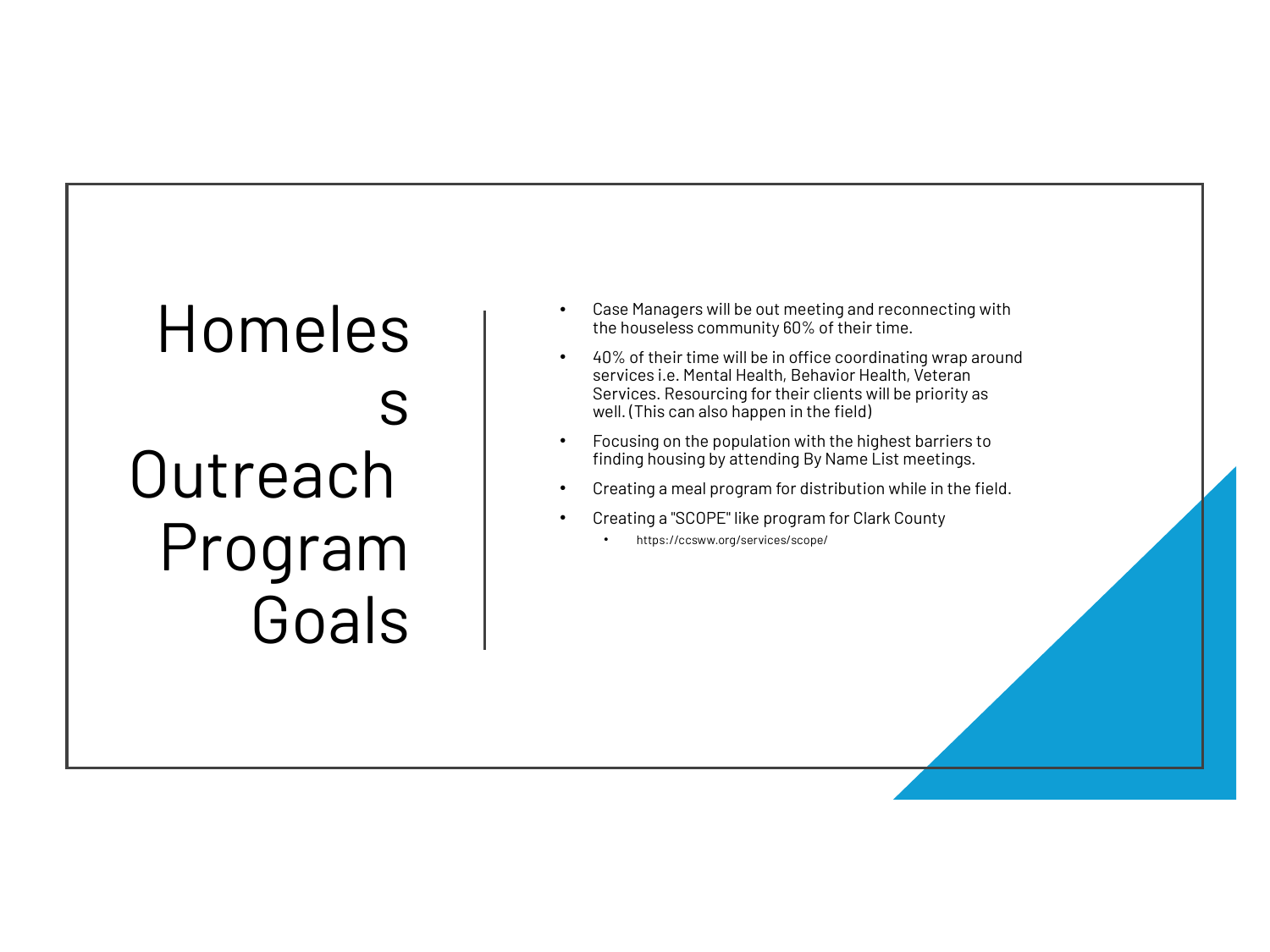

# Homeless Outreach Program Goals
Case Managers will be out meeting and reconnecting with the houseless community 60% of their time.
40% of their time will be in office coordinating wrap around services i.e. Mental Health, Behavior Health, Veteran Services. Resourcing for their clients will be priority as well. (This can also happen in the field)
Focusing on the population with the highest barriers to finding housing by attending By Name List meetings.
Creating a meal program for distribution while in the field.
Creating a "SCOPE" like program for Clark County
https://ccsww.org/services/scope/